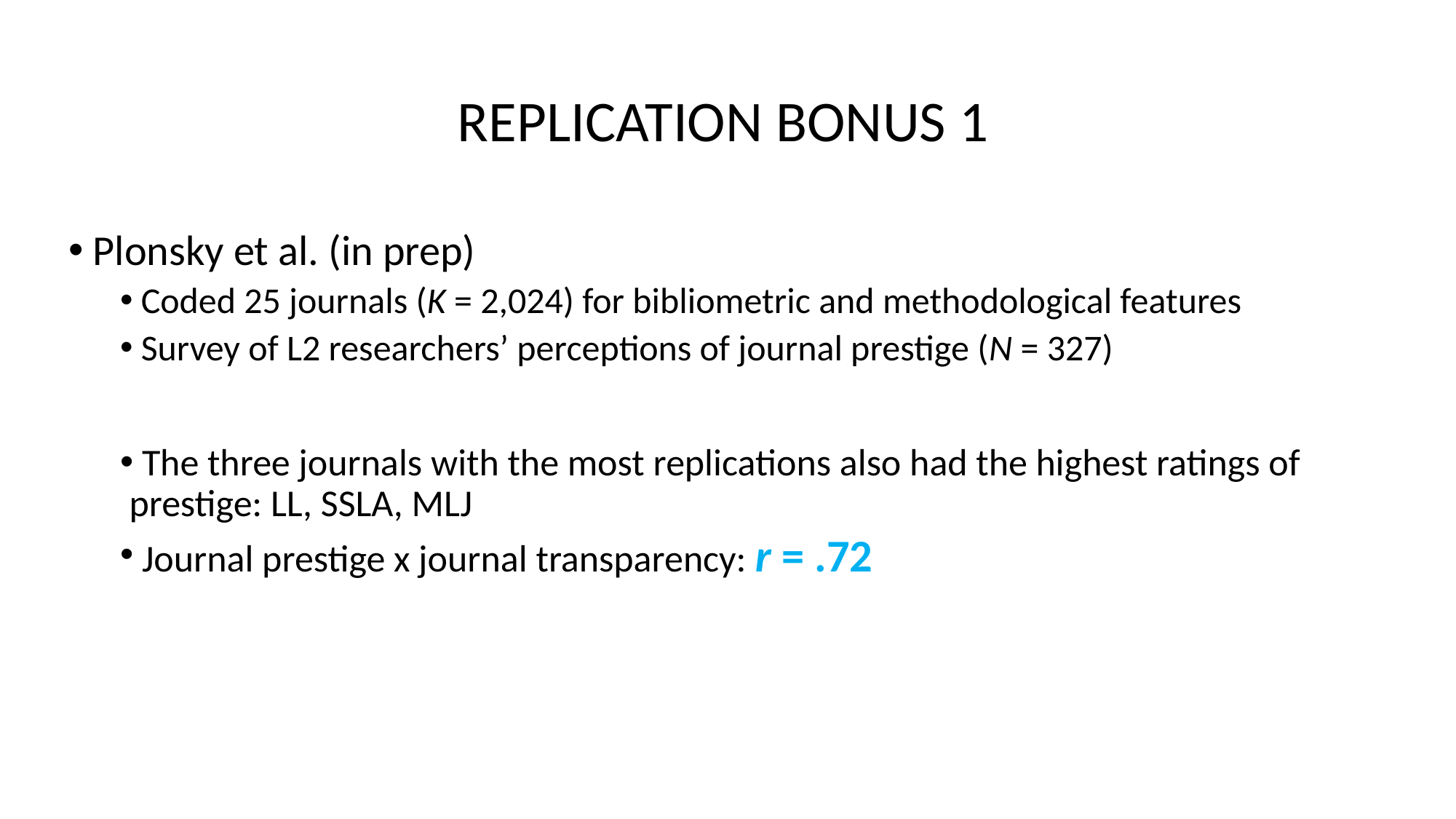

# REPLICATION BONUS 1
 Plonsky et al. (in prep)
 Coded 25 journals (K = 2,024) for bibliometric and methodological features
 Survey of L2 researchers’ perceptions of journal prestige (N = 327)

 The three journals with the most replications also had the highest ratings of prestige: LL, SSLA, MLJ
 Journal prestige x journal transparency: r = .72